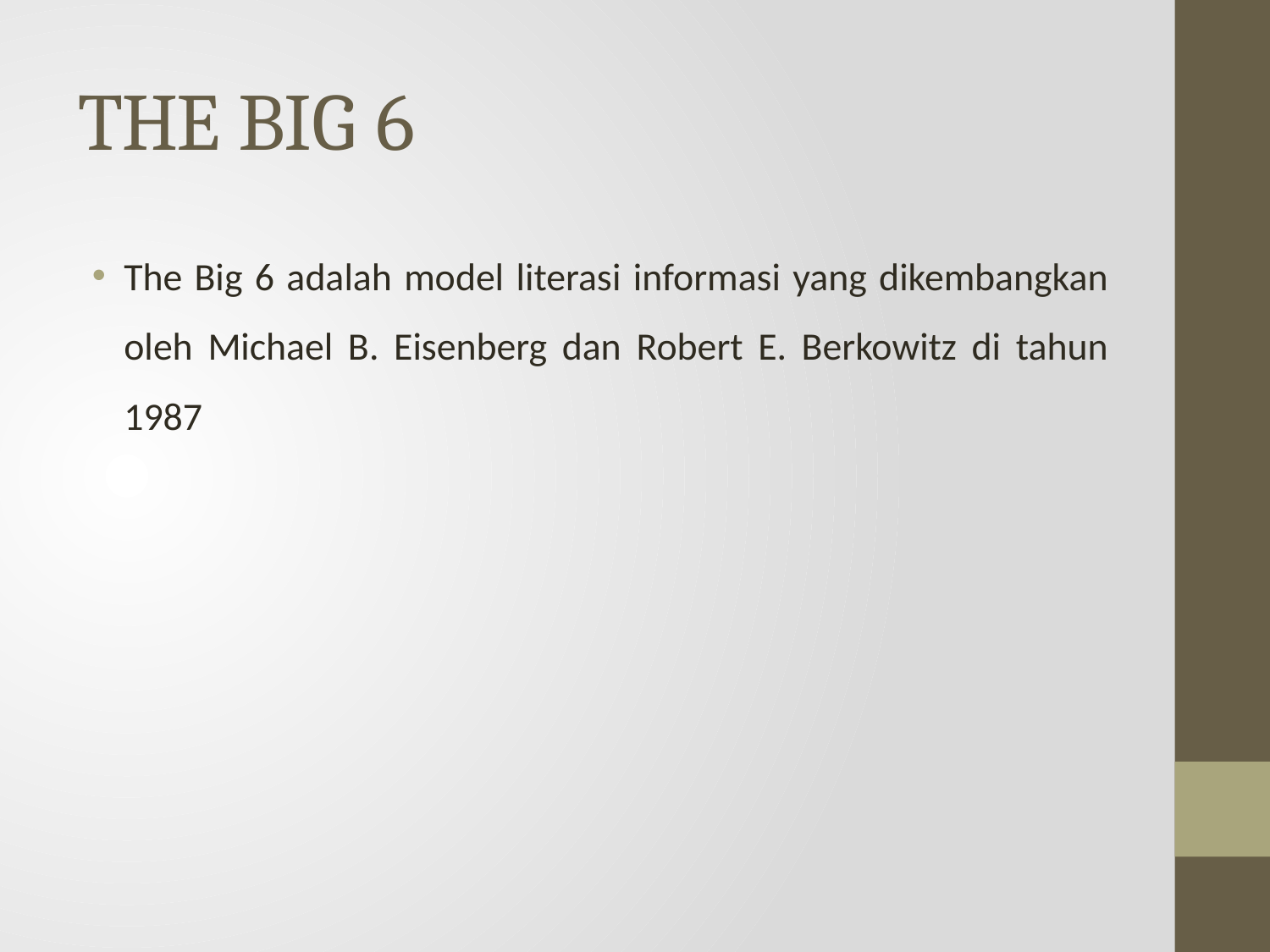

# THE BIG 6
The Big 6 adalah model literasi informasi yang dikembangkan oleh Michael B. Eisenberg dan Robert E. Berkowitz di tahun 1987